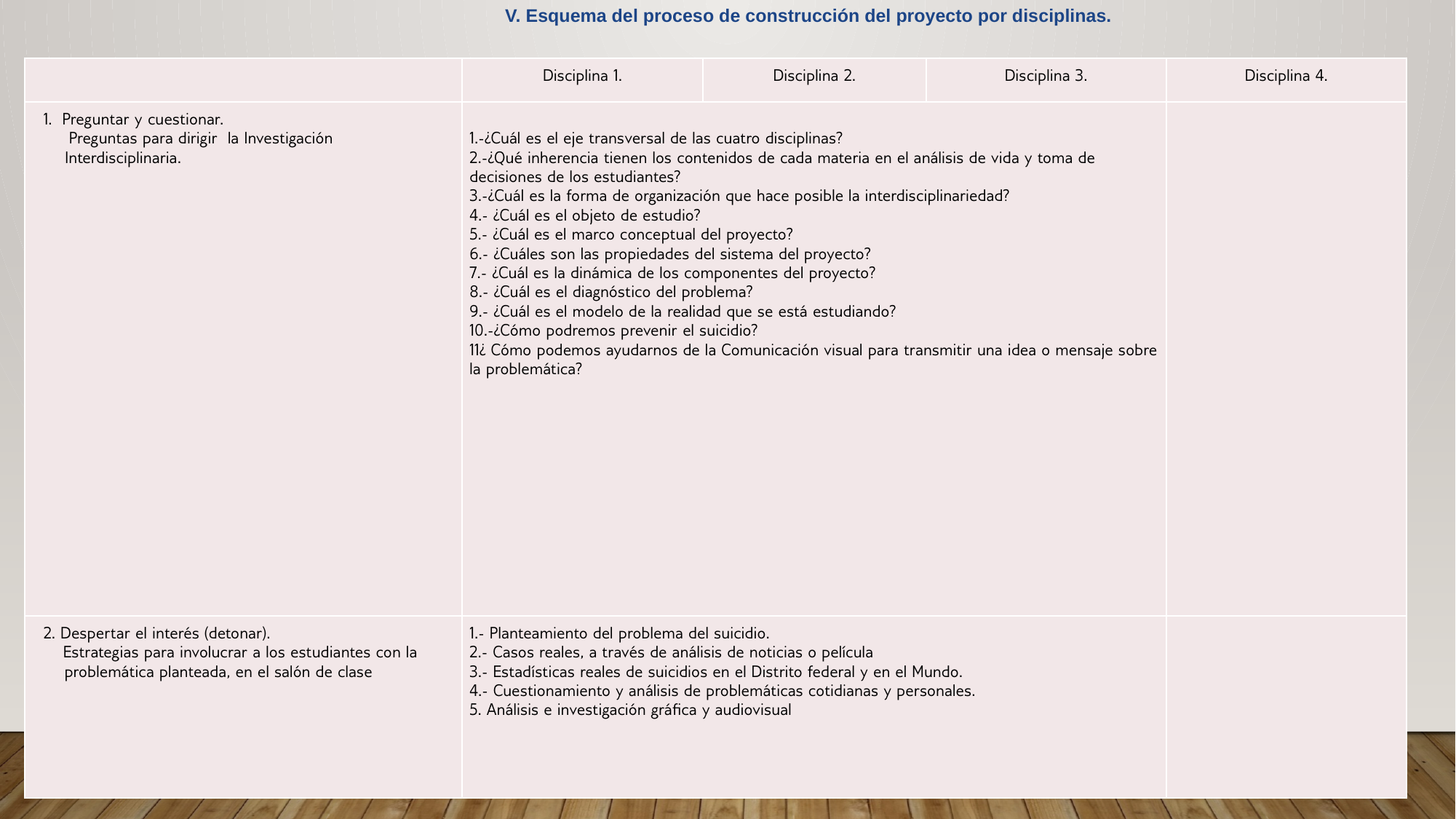

V. Esquema del proceso de construcción del proyecto por disciplinas.

|  | Disciplina 1. | Disciplina 2. | Disciplina 3. | Disciplina 4. |
| --- | --- | --- | --- | --- |
| 1. Preguntar y cuestionar. Preguntas para dirigir la Investigación Interdisciplinaria. | 1.-¿Cuál es el eje transversal de las cuatro disciplinas? 2.-¿Qué inherencia tienen los contenidos de cada materia en el análisis de vida y toma de decisiones de los estudiantes? 3.-¿Cuál es la forma de organización que hace posible la interdisciplinariedad? 4.- ¿Cuál es el objeto de estudio? 5.- ¿Cuál es el marco conceptual del proyecto? 6.- ¿Cuáles son las propiedades del sistema del proyecto? 7.- ¿Cuál es la dinámica de los componentes del proyecto? 8.- ¿Cuál es el diagnóstico del problema? 9.- ¿Cuál es el modelo de la realidad que se está estudiando? 10.-¿Cómo podremos prevenir el suicidio? 11¿ Cómo podemos ayudarnos de la Comunicación visual para transmitir una idea o mensaje sobre la problemática? |  |  |  |
| 2. Despertar el interés (detonar). Estrategias para involucrar a los estudiantes con la problemática planteada, en el salón de clase | 1.- Planteamiento del problema del suicidio. 2.- Casos reales, a través de análisis de noticias o película 3.- Estadísticas reales de suicidios en el Distrito federal y en el Mundo. 4.- Cuestionamiento y análisis de problemáticas cotidianas y personales. 5. Análisis e investigación gráfica y audiovisual |  |  |  |